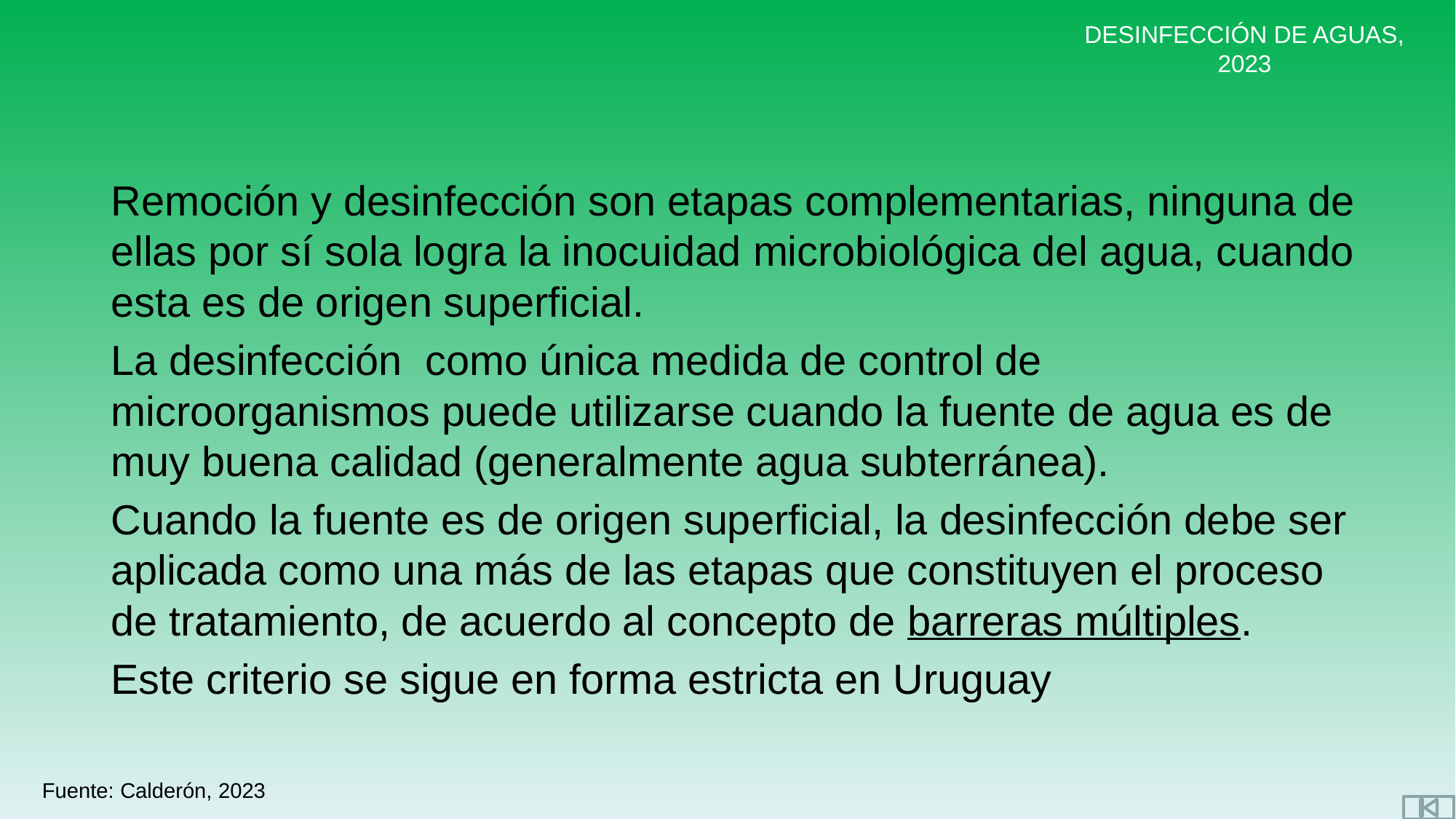

Remoción y desinfección son etapas complementarias, ninguna de ellas por sí sola logra la inocuidad microbiológica del agua, cuando esta es de origen superficial.
La desinfección  como única medida de control de microorganismos puede utilizarse cuando la fuente de agua es de muy buena calidad (generalmente agua subterránea).
Cuando la fuente es de origen superficial, la desinfección debe ser  aplicada como una más de las etapas que constituyen el proceso de tratamiento, de acuerdo al concepto de barreras múltiples.
Este criterio se sigue en forma estricta en Uruguay

Fuente: Calderón, 2023